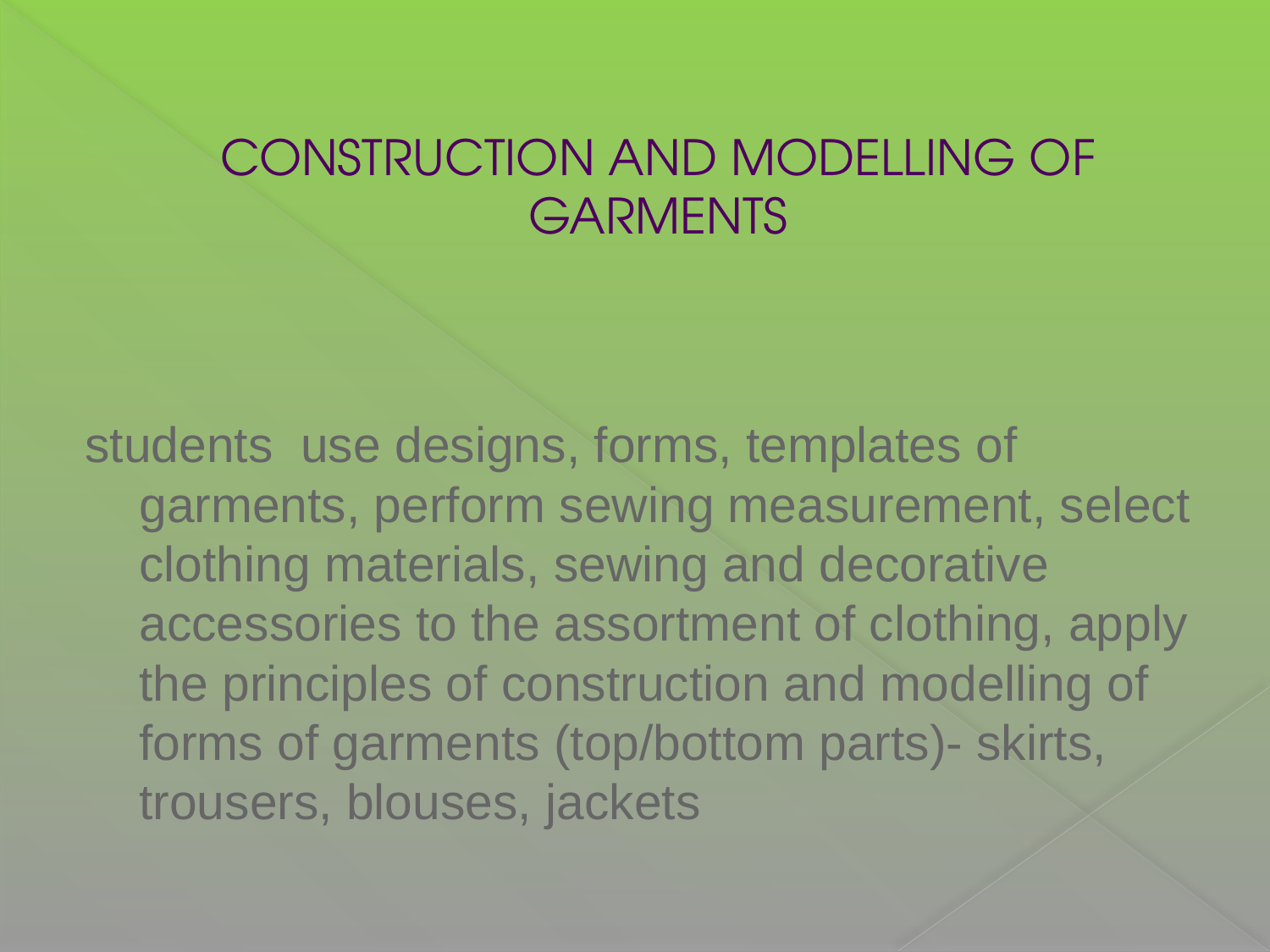

# CONSTRUCTION AND MODELLING OF GARMENTS

students  use designs, forms, templates of garments, perform sewing measurement, select clothing materials, sewing and decorative accessories to the assortment of clothing, apply the principles of construction and modelling of forms of garments (top/bottom parts)- skirts, trousers, blouses, jackets